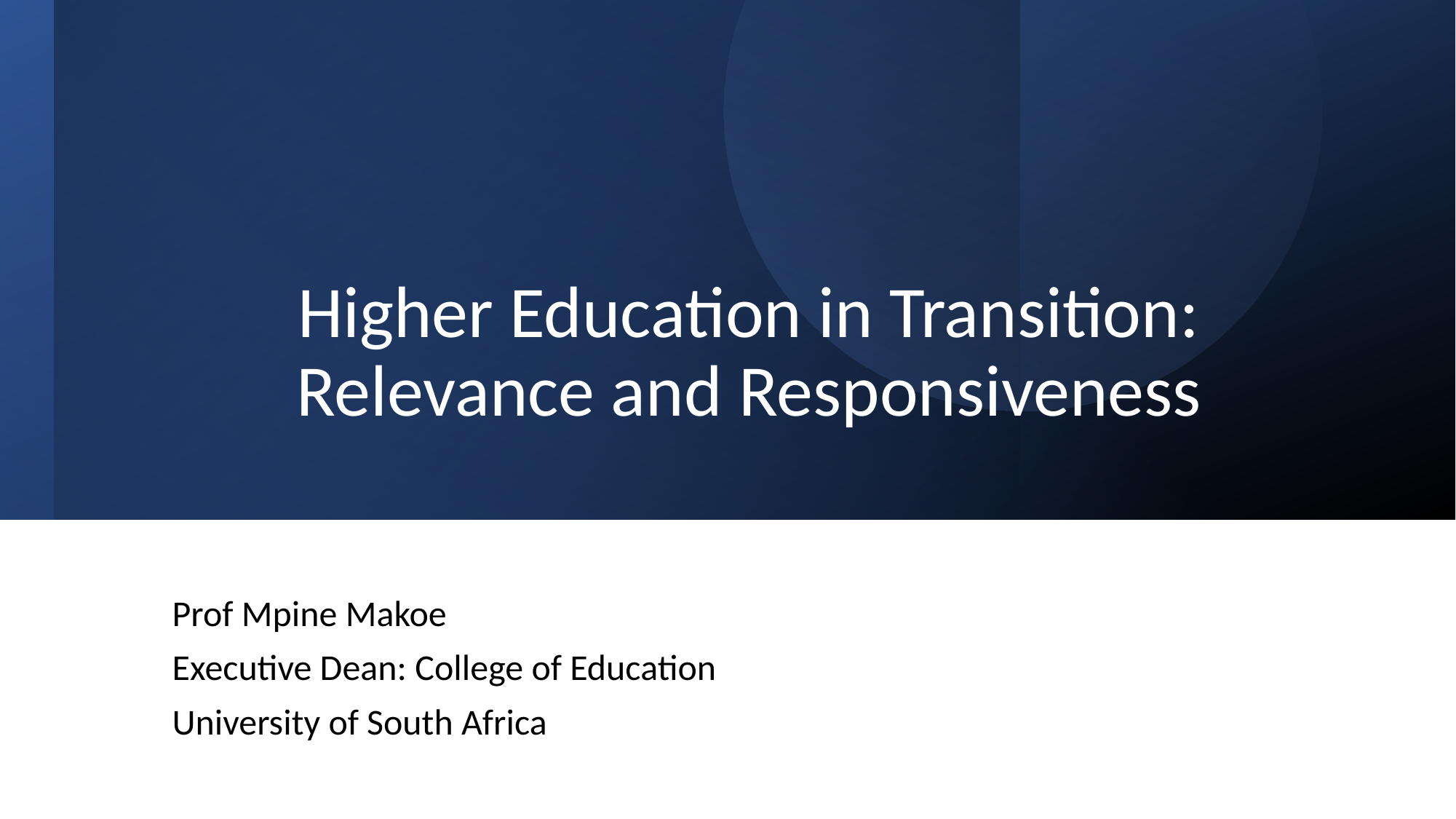

# Higher Education in Transition: Relevance and Responsiveness
Prof Mpine Makoe
Executive Dean: College of Education
University of South Africa